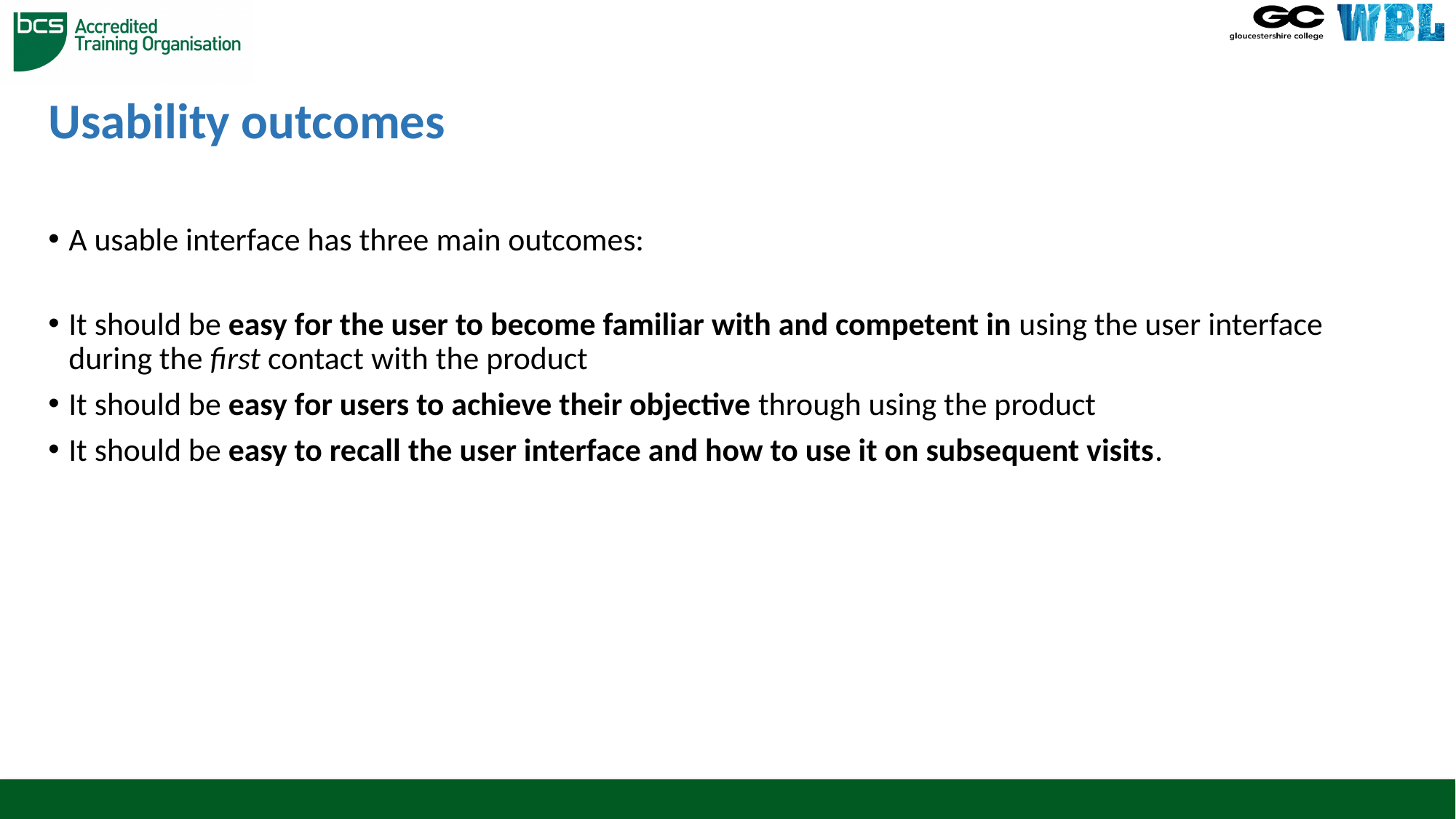

# Usability outcomes
A usable interface has three main outcomes:
It should be easy for the user to become familiar with and competent in using the user interface during the first contact with the product
It should be easy for users to achieve their objective through using the product
It should be easy to recall the user interface and how to use it on subsequent visits.